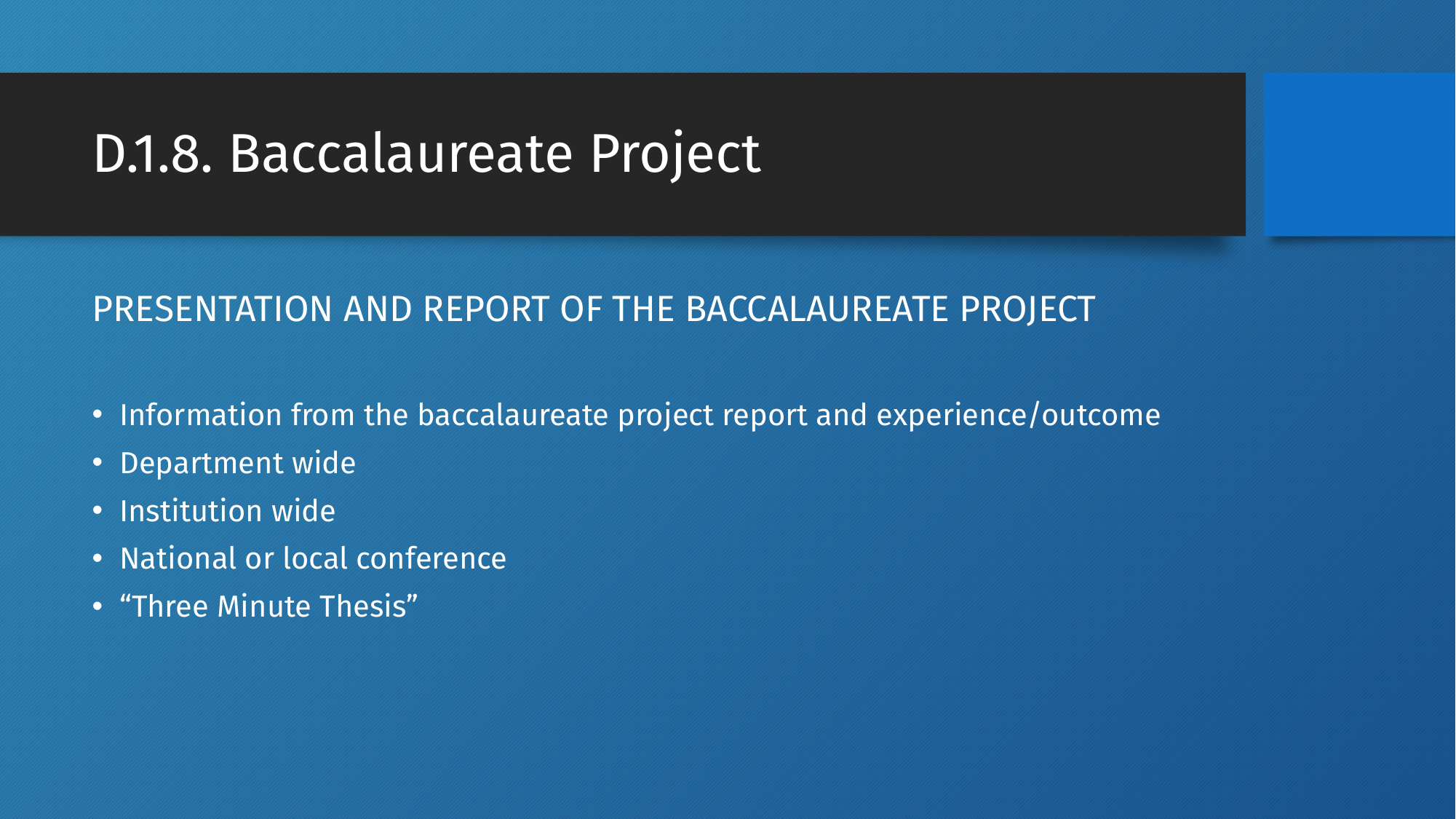

# D.1.8. Baccalaureate Project
PRESENTATION AND REPORT OF THE BACCALAUREATE PROJECT

Information from the baccalaureate project report and experience/outcome
Department wide
Institution wide
National or local conference
“Three Minute Thesis”